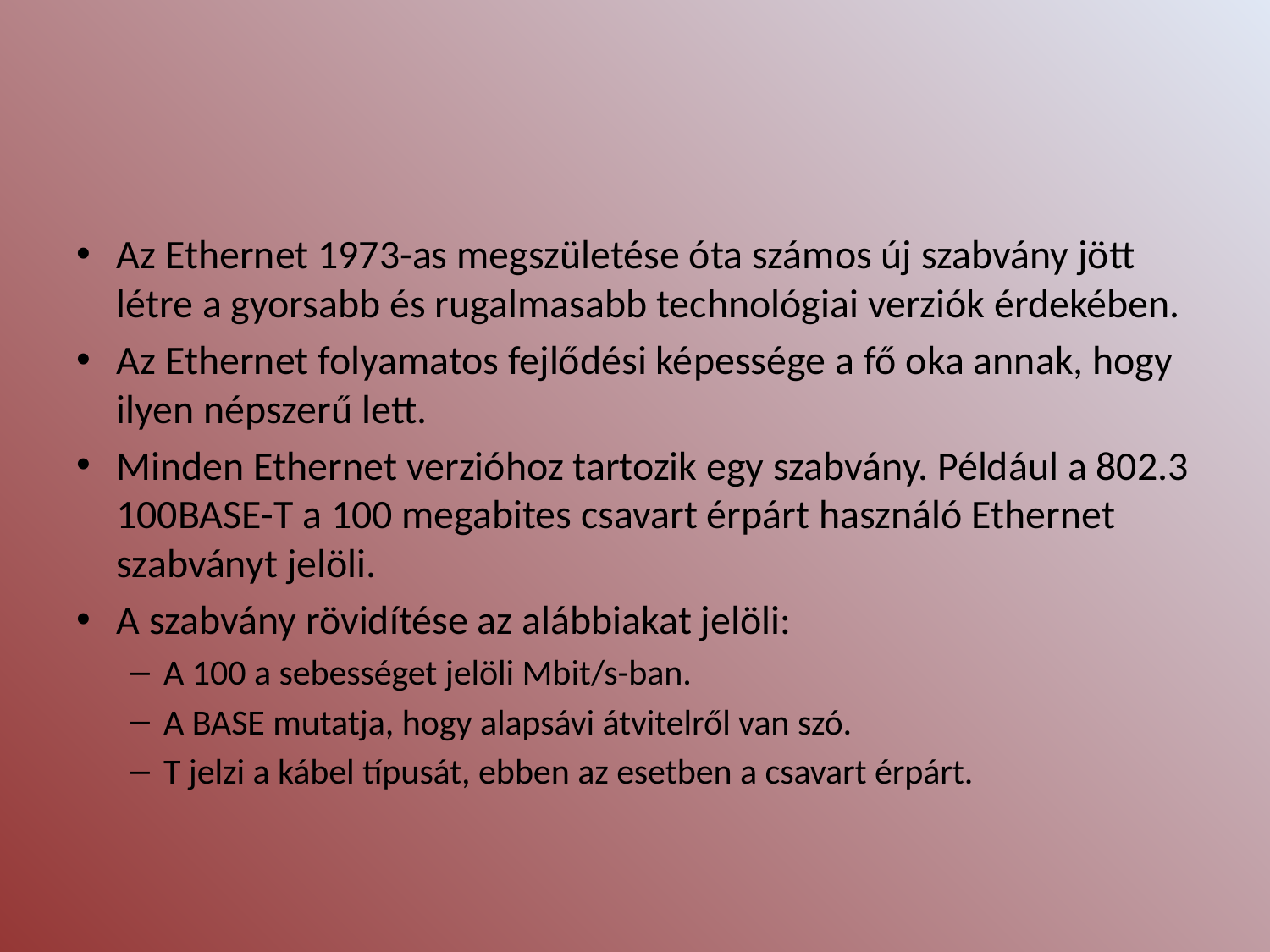

#
Az Ethernet 1973-as megszületése óta számos új szabvány jött létre a gyorsabb és rugalmasabb technológiai verziók érdekében.
Az Ethernet folyamatos fejlődési képessége a fő oka annak, hogy ilyen népszerű lett.
Minden Ethernet verzióhoz tartozik egy szabvány. Például a 802.3 100BASE-T a 100 megabites csavart érpárt használó Ethernet szabványt jelöli.
A szabvány rövidítése az alábbiakat jelöli:
A 100 a sebességet jelöli Mbit/s-ban.
A BASE mutatja, hogy alapsávi átvitelről van szó.
T jelzi a kábel típusát, ebben az esetben a csavart érpárt.